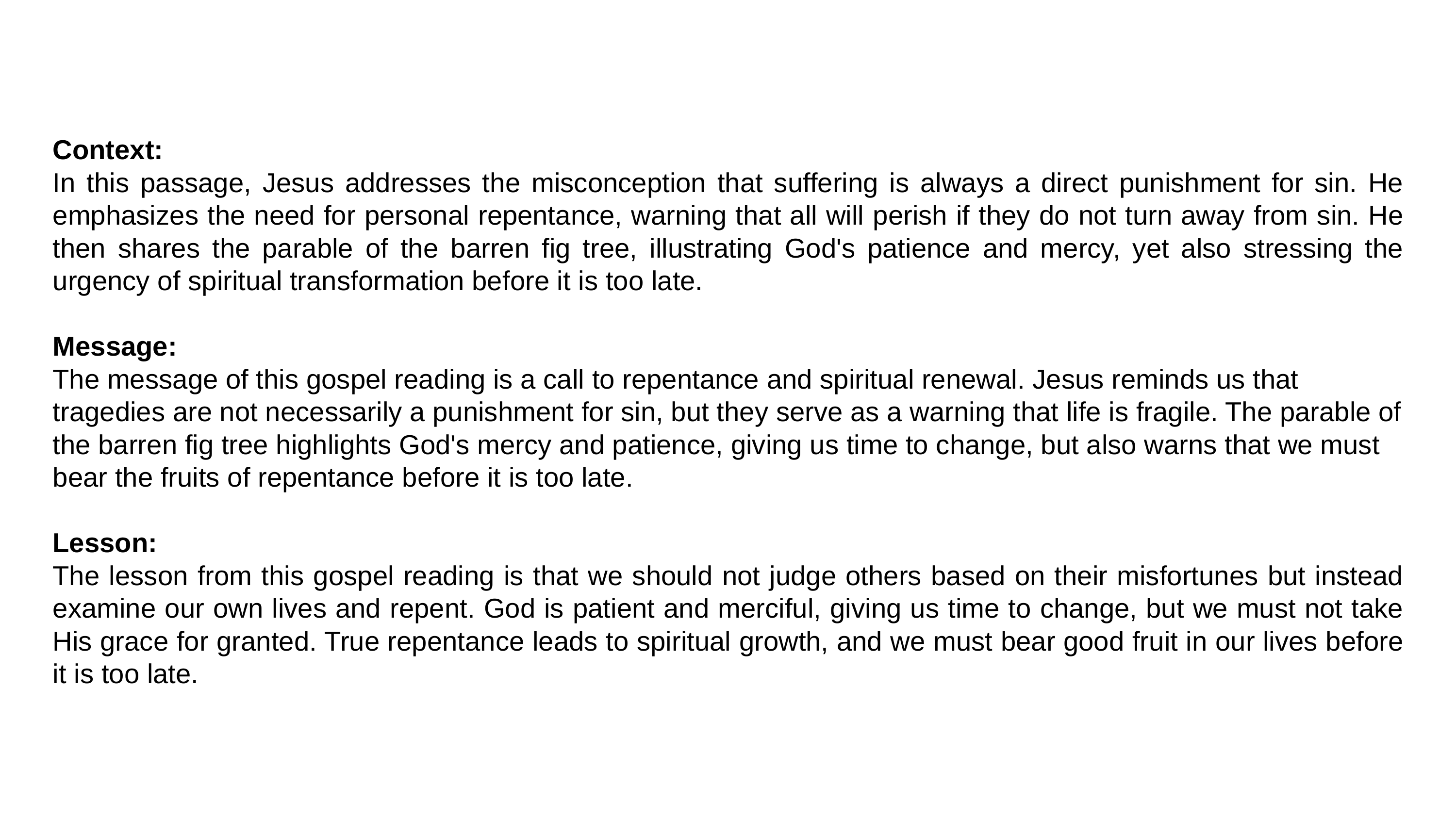

Context:
In this passage, Jesus addresses the misconception that suffering is always a direct punishment for sin. He emphasizes the need for personal repentance, warning that all will perish if they do not turn away from sin. He then shares the parable of the barren fig tree, illustrating God's patience and mercy, yet also stressing the urgency of spiritual transformation before it is too late.

Message:
The message of this gospel reading is a call to repentance and spiritual renewal. Jesus reminds us that tragedies are not necessarily a punishment for sin, but they serve as a warning that life is fragile. The parable of the barren fig tree highlights God's mercy and patience, giving us time to change, but also warns that we must bear the fruits of repentance before it is too late.

Lesson:
The lesson from this gospel reading is that we should not judge others based on their misfortunes but instead examine our own lives and repent. God is patient and merciful, giving us time to change, but we must not take His grace for granted. True repentance leads to spiritual growth, and we must bear good fruit in our lives before it is too late.